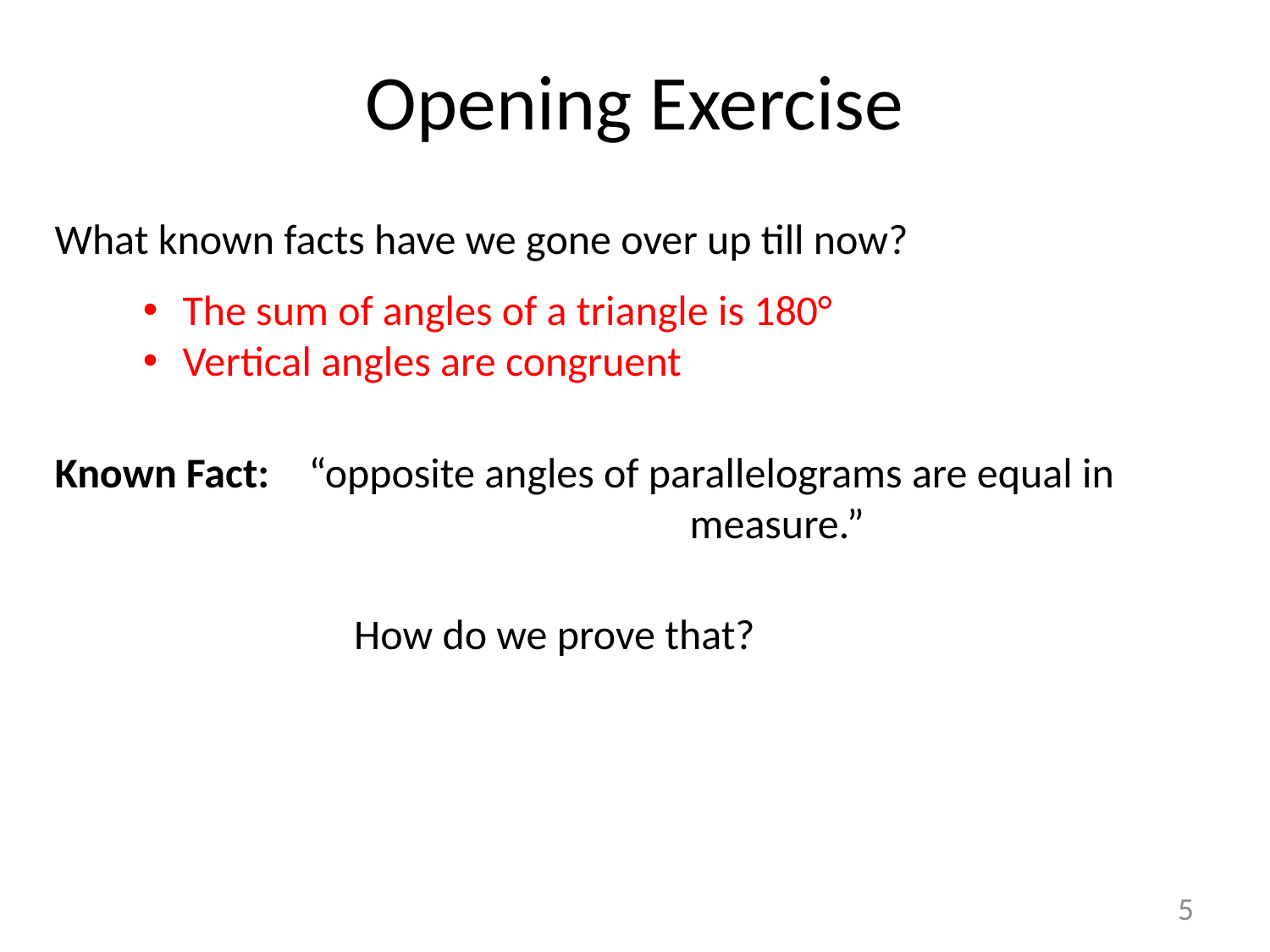

# Opening Exercise
What known facts have we gone over up till now?
The sum of angles of a triangle is 180°
Vertical angles are congruent
Known Fact: 	“opposite angles of parallelograms are equal in 					measure.”
How do we prove that?
5